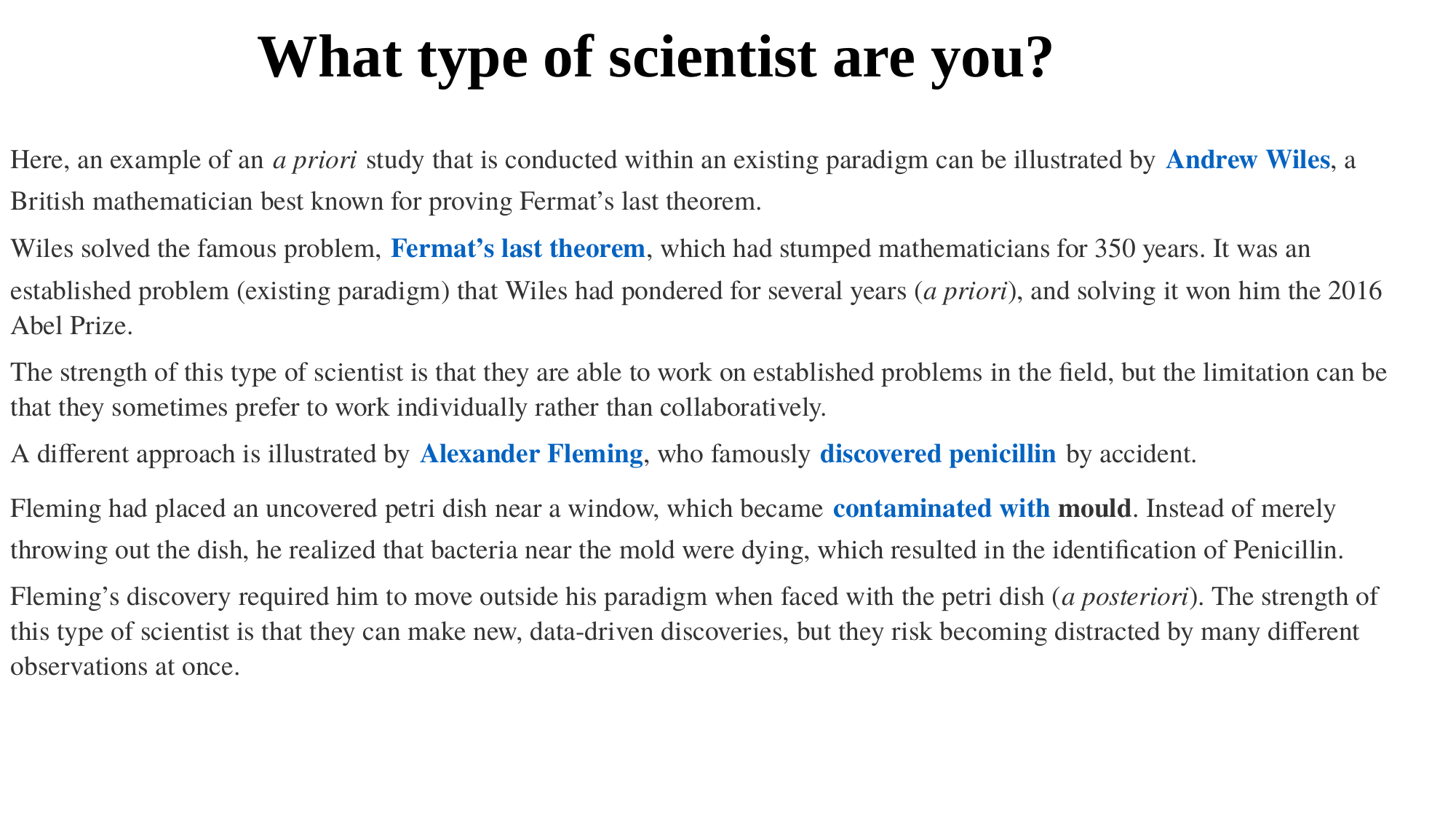

What type of scientist are you?
Here, an example of an a priori study that is conducted within an existing paradigm can be illustrated by Andrew Wiles, a British mathematician best known for proving Fermat’s last theorem.
Wiles solved the famous problem, Fermat’s last theorem, which had stumped mathematicians for 350 years. It was an established problem (existing paradigm) that Wiles had pondered for several years (a priori), and solving it won him the 2016 Abel Prize.
The strength of this type of scientist is that they are able to work on established problems in the field, but the limitation can be that they sometimes prefer to work individually rather than collaboratively.
A different approach is illustrated by Alexander Fleming, who famously discovered penicillin by accident.
Fleming had placed an uncovered petri dish near a window, which became contaminated with mould. Instead of merely throwing out the dish, he realized that bacteria near the mold were dying, which resulted in the identification of Penicillin.
Fleming’s discovery required him to move outside his paradigm when faced with the petri dish (a posteriori). The strength of this type of scientist is that they can make new, data-driven discoveries, but they risk becoming distracted by many different observations at once.